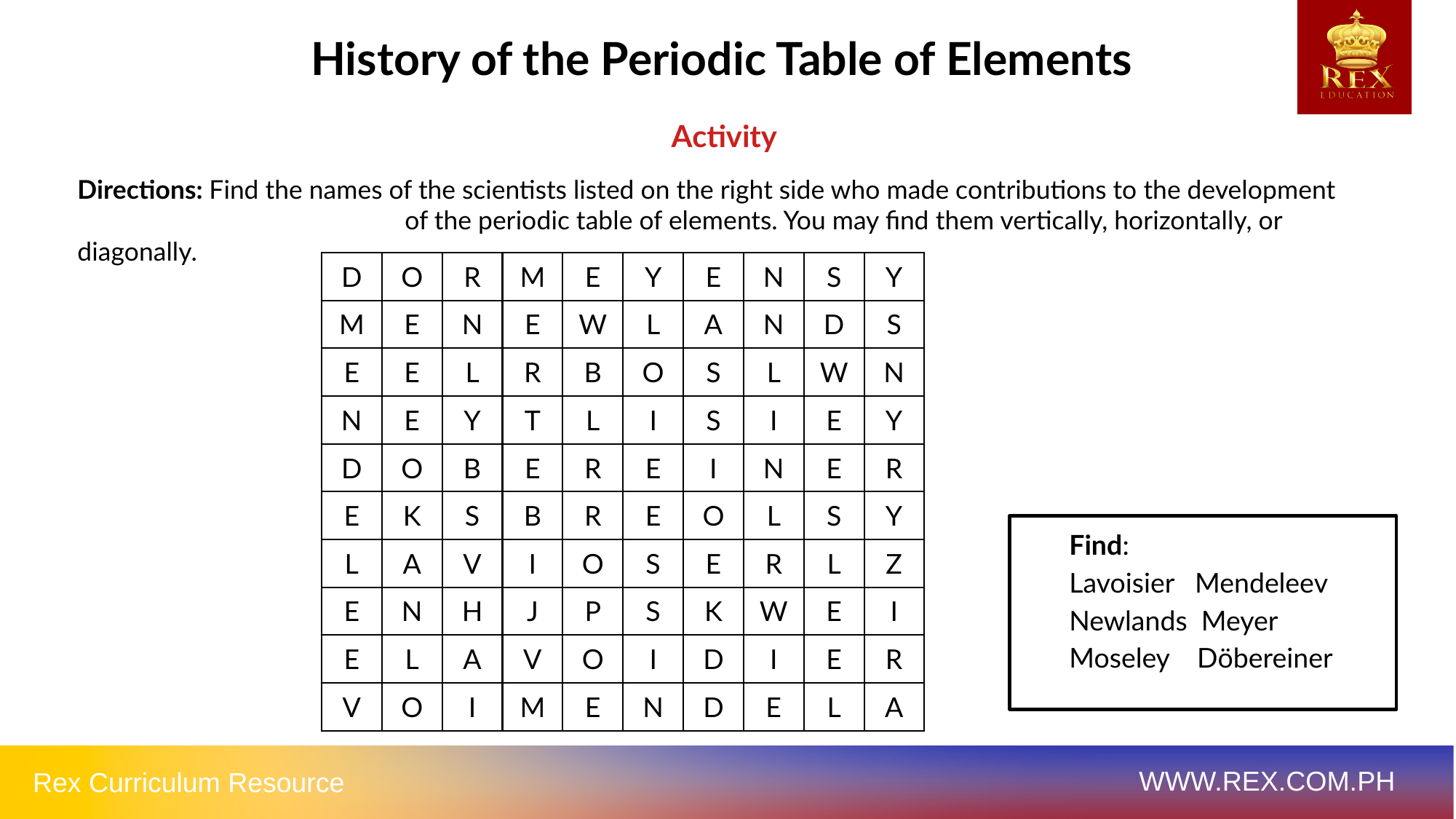

History of the Periodic Table of Elements
Activity
Directions: Find the names of the scientists listed on the right side who made contributions to the development 			of the periodic table of elements. You may find them vertically, horizontally, or diagonally.
| D | O | R | M | E | Y | E | N | S | Y |
| --- | --- | --- | --- | --- | --- | --- | --- | --- | --- |
| M | E | N | E | W | L | A | N | D | S |
| E | E | L | R | B | O | S | L | W | N |
| N | E | Y | T | L | I | S | I | E | Y |
| D | O | B | E | R | E | I | N | E | R |
| E | K | S | B | R | E | O | L | S | Y |
| L | A | V | I | O | S | E | R | L | Z |
| E | N | H | J | P | S | K | W | E | I |
| E | L | A | V | O | I | D | I | E | R |
| V | O | I | M | E | N | D | E | L | A |

Find:
Lavoisier   Mendeleev
Newlands  Meyer
Moseley    Döbereiner